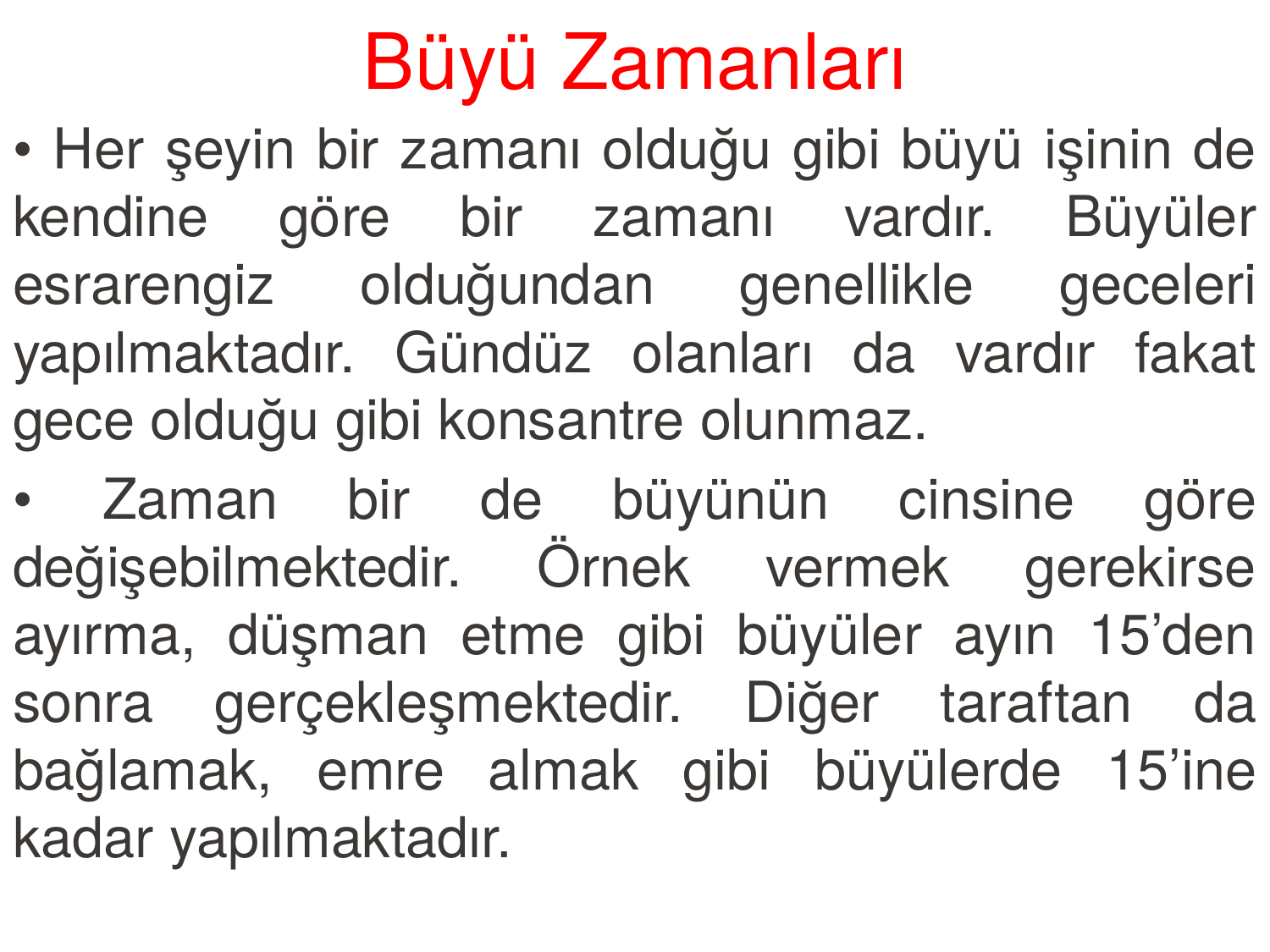

# Büyü Zamanları
• Her şeyin bir zamanı olduğu gibi büyü işinin de kendine göre bir zamanı vardır. Büyüler esrarengiz olduğundan genellikle geceleri yapılmaktadır. Gündüz olanları da vardır fakat gece olduğu gibi konsantre olunmaz.
• Zaman bir de büyünün cinsine göre değişebilmektedir. Örnek vermek gerekirse ayırma, düşman etme gibi büyüler ayın 15’den sonra gerçekleşmektedir. Diğer taraftan da bağlamak, emre almak gibi büyülerde 15’ine kadar yapılmaktadır.